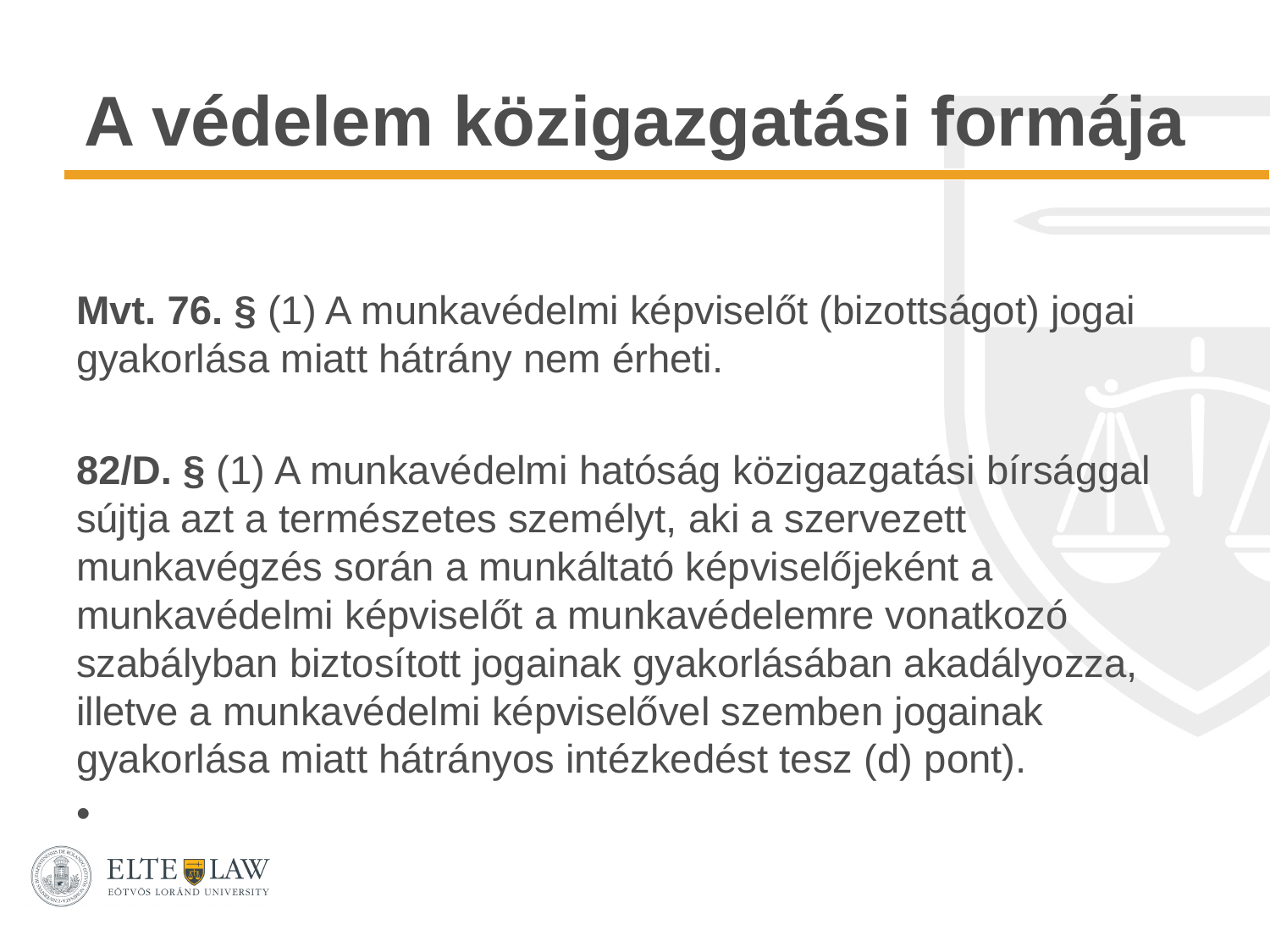

# A védelem közigazgatási formája

Mvt. 76. § (1) A munkavédelmi képviselőt (bizottságot) jogai gyakorlása miatt hátrány nem érheti.

82/D. § (1) A munkavédelmi hatóság közigazgatási bírsággal sújtja azt a természetes személyt, aki a szervezett munkavégzés során a munkáltató képviselőjeként a munkavédelmi képviselőt a munkavédelemre vonatkozó szabályban biztosított jogainak gyakorlásában akadályozza, illetve a munkavédelmi képviselővel szemben jogainak gyakorlása miatt hátrányos intézkedést tesz (d) pont).